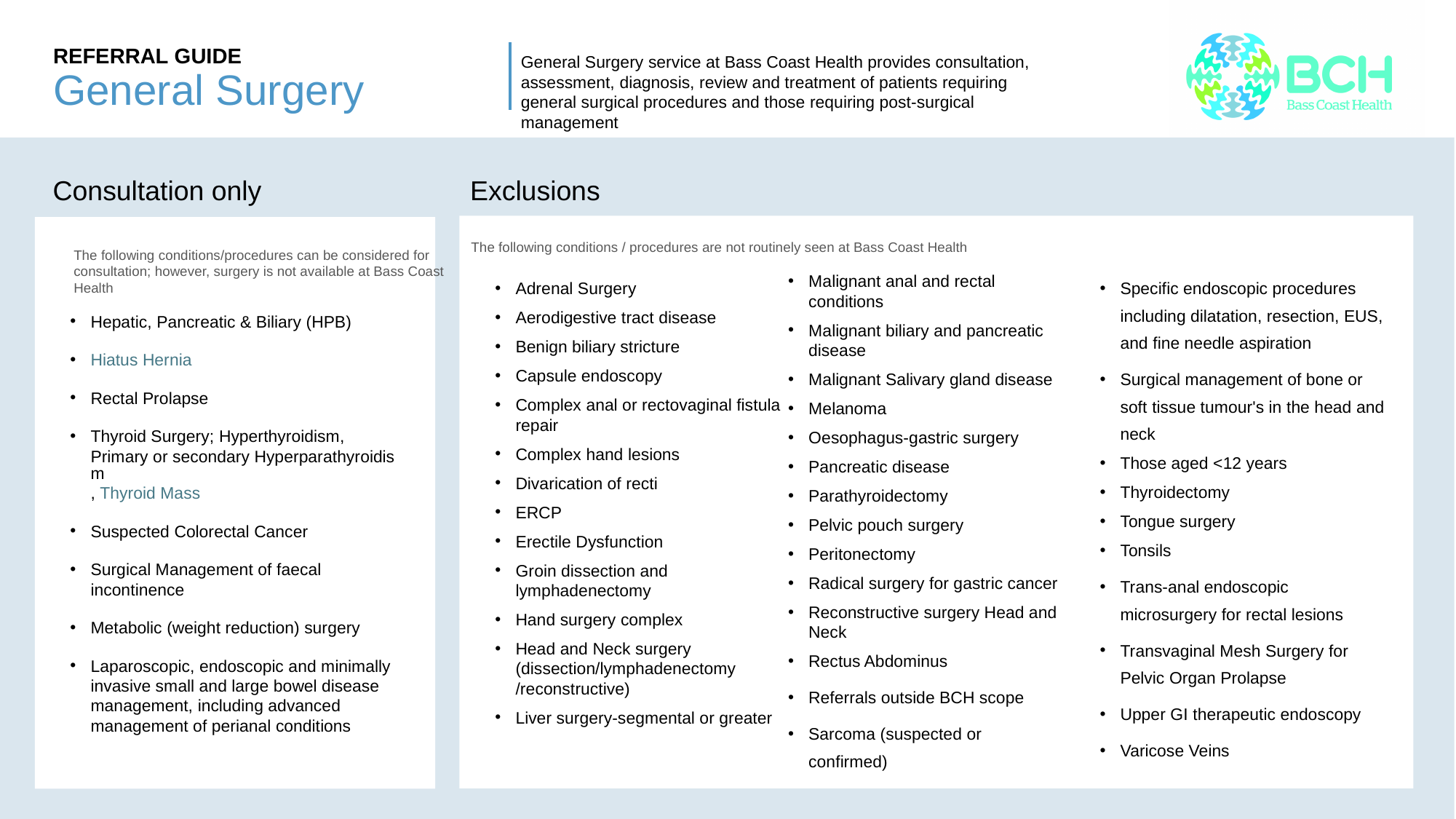

# REFERRAL GUIDE General Surgery
General Surgery service at Bass Coast Health provides consultation, assessment, diagnosis, review and treatment of patients requiring general surgical procedures and those requiring post-surgical management

Exclusions

The following conditions / procedures are not routinely seen at Bass Coast Health
Adrenal Surgery
Aerodigestive tract disease
Benign biliary stricture
Capsule endoscopy
Complex anal or rectovaginal fistula repair
Complex hand lesions
Divarication of recti
ERCP
Erectile Dysfunction
Groin dissection and lymphadenectomy
Hand surgery complex
Head and Neck surgery (dissection/lymphadenectomy /reconstructive)
Liver surgery-segmental or greater

Consultation only

The following conditions/procedures can be considered for consultation; however, surgery is not available at Bass Coast Health

Malignant anal and rectal conditions
Malignant biliary and pancreatic disease
Malignant Salivary gland disease
Melanoma
Oesophagus-gastric surgery
Pancreatic disease
Parathyroidectomy
Pelvic pouch surgery
Peritonectomy
Radical surgery for gastric cancer
Reconstructive surgery Head and Neck
Rectus Abdominus
Referrals outside BCH scope
Sarcoma (suspected or confirmed)
Specific endoscopic procedures including dilatation, resection, EUS, and fine needle aspiration
Surgical management of bone or soft tissue tumour's in the head and neck
Those aged <12 years
Thyroidectomy
Tongue surgery
Tonsils
Trans-anal endoscopic microsurgery for rectal lesions
Transvaginal Mesh Surgery for Pelvic Organ Prolapse
Upper GI therapeutic endoscopy
Varicose Veins

Hepatic, Pancreatic & Biliary (HPB)
Hiatus Hernia
Rectal Prolapse
Thyroid Surgery; Hyperthyroidism, Primary or secondary Hyperparathyroidism, Thyroid Mass
Suspected Colorectal Cancer
Surgical Management of faecal incontinence
Metabolic (weight reduction) surgery
Laparoscopic, endoscopic and minimally invasive small and large bowel disease management, including advanced management of perianal conditions